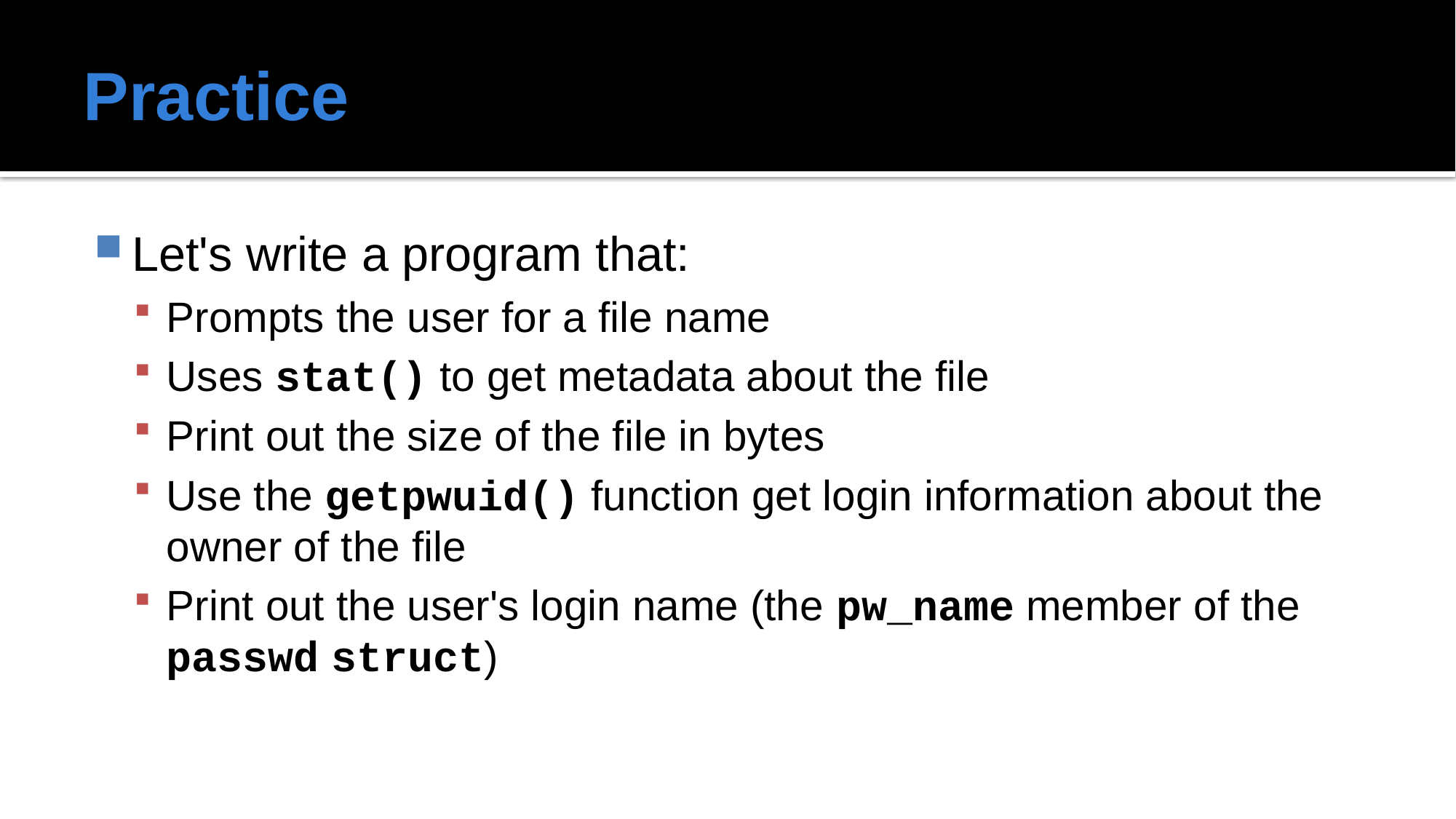

# Practice
Let's write a program that:
Prompts the user for a file name
Uses stat() to get metadata about the file
Print out the size of the file in bytes
Use the getpwuid() function get login information about the owner of the file
Print out the user's login name (the pw_name member of the passwd struct)